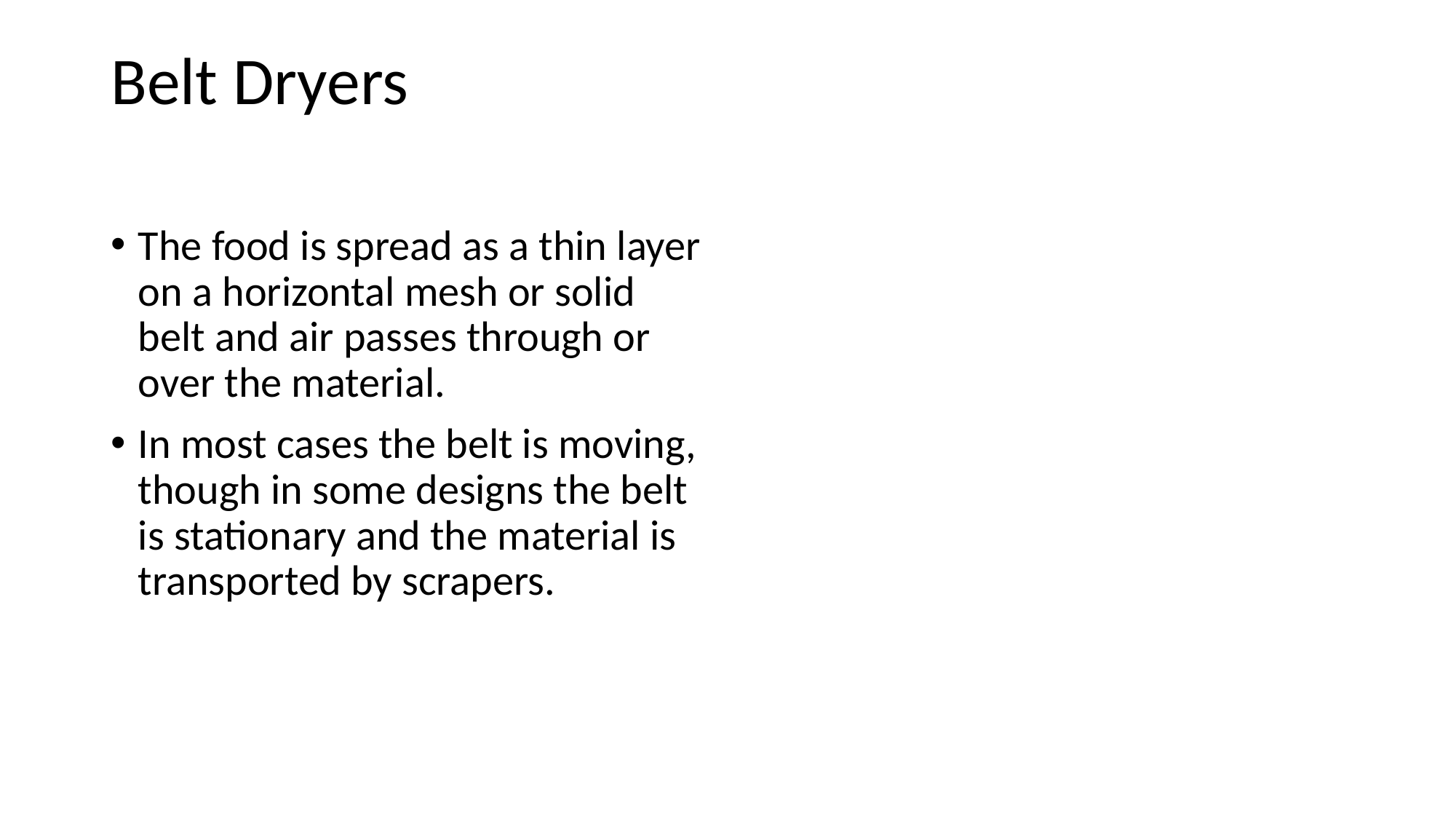

# Belt Dryers
The food is spread as a thin layer on a horizontal mesh or solid belt and air passes through or over the material.
In most cases the belt is moving, though in some designs the belt is stationary and the material is transported by scrapers.